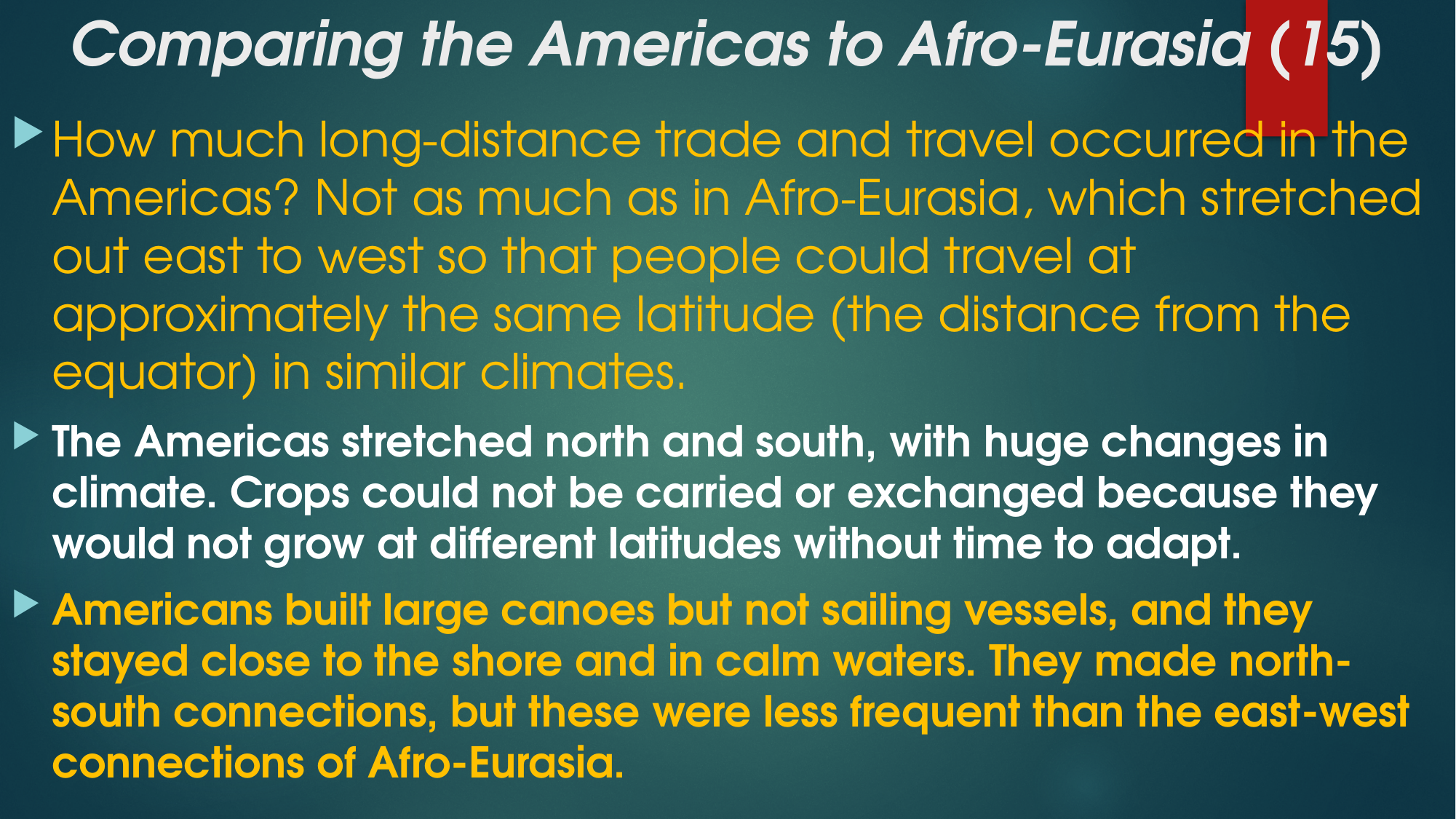

# Comparing the Americas to Afro-Eurasia (15)
How much long-distance trade and travel occurred in the Americas? Not as much as in Afro-Eurasia, which stretched out east to west so that people could travel at approximately the same latitude (the distance from the equator) in similar climates.
The Americas stretched north and south, with huge changes in climate. Crops could not be carried or exchanged because they would not grow at different latitudes without time to adapt.
Americans built large canoes but not sailing vessels, and they stayed close to the shore and in calm waters. They made north-south connections, but these were less frequent than the east-west connections of Afro-Eurasia.